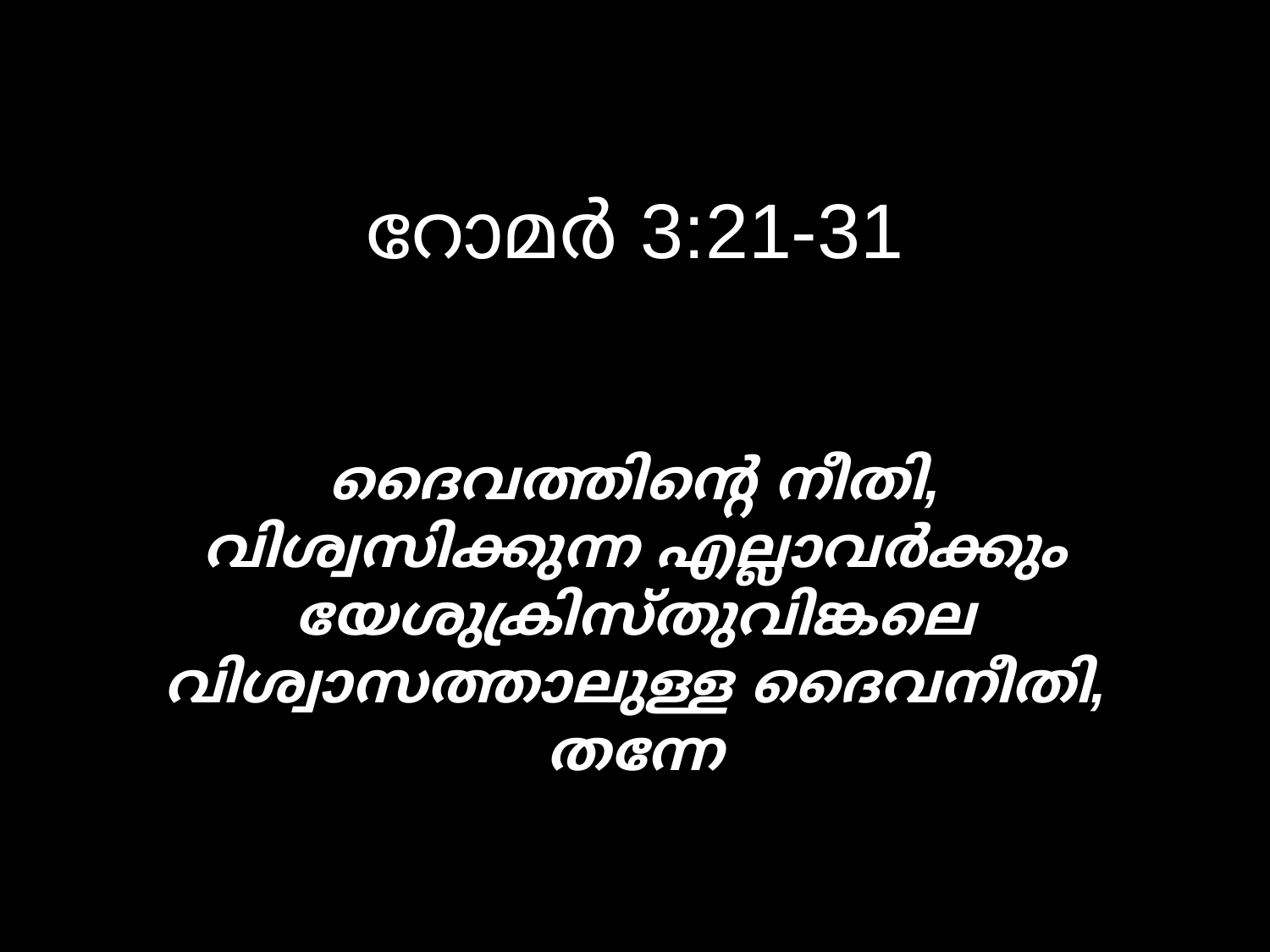

# റോമർ 3:21-31
ദൈവത്തിന്റെ നീതി, വിശ്വസിക്കുന്ന എല്ലാവർക്കും യേശുക്രിസ്തുവിങ്കലെ വിശ്വാസത്താലുള്ള ദൈവനീതി, തന്നേ